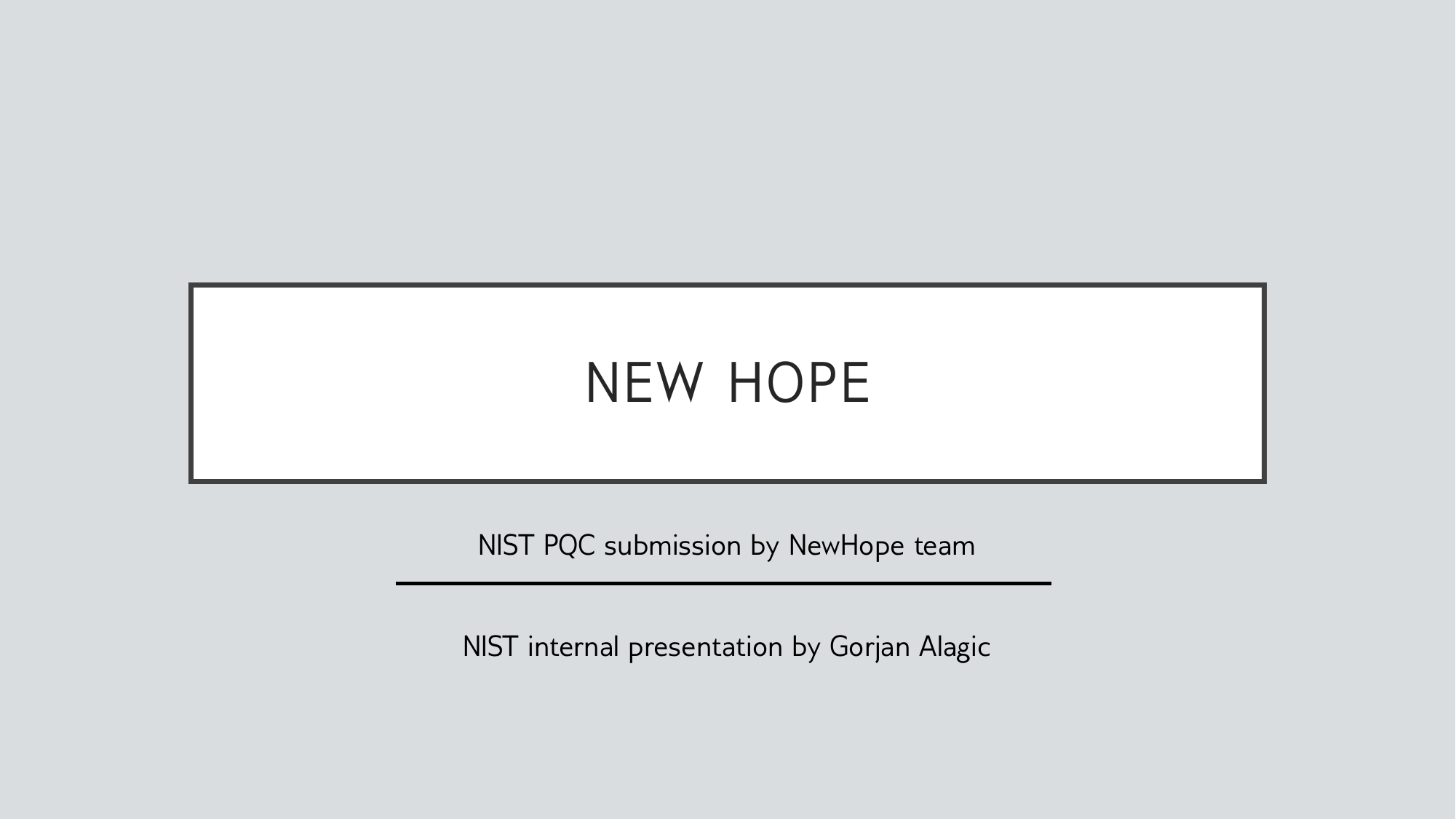

# New Hope
NIST PQC submission by NewHope team

NIST internal presentation by Gorjan Alagic